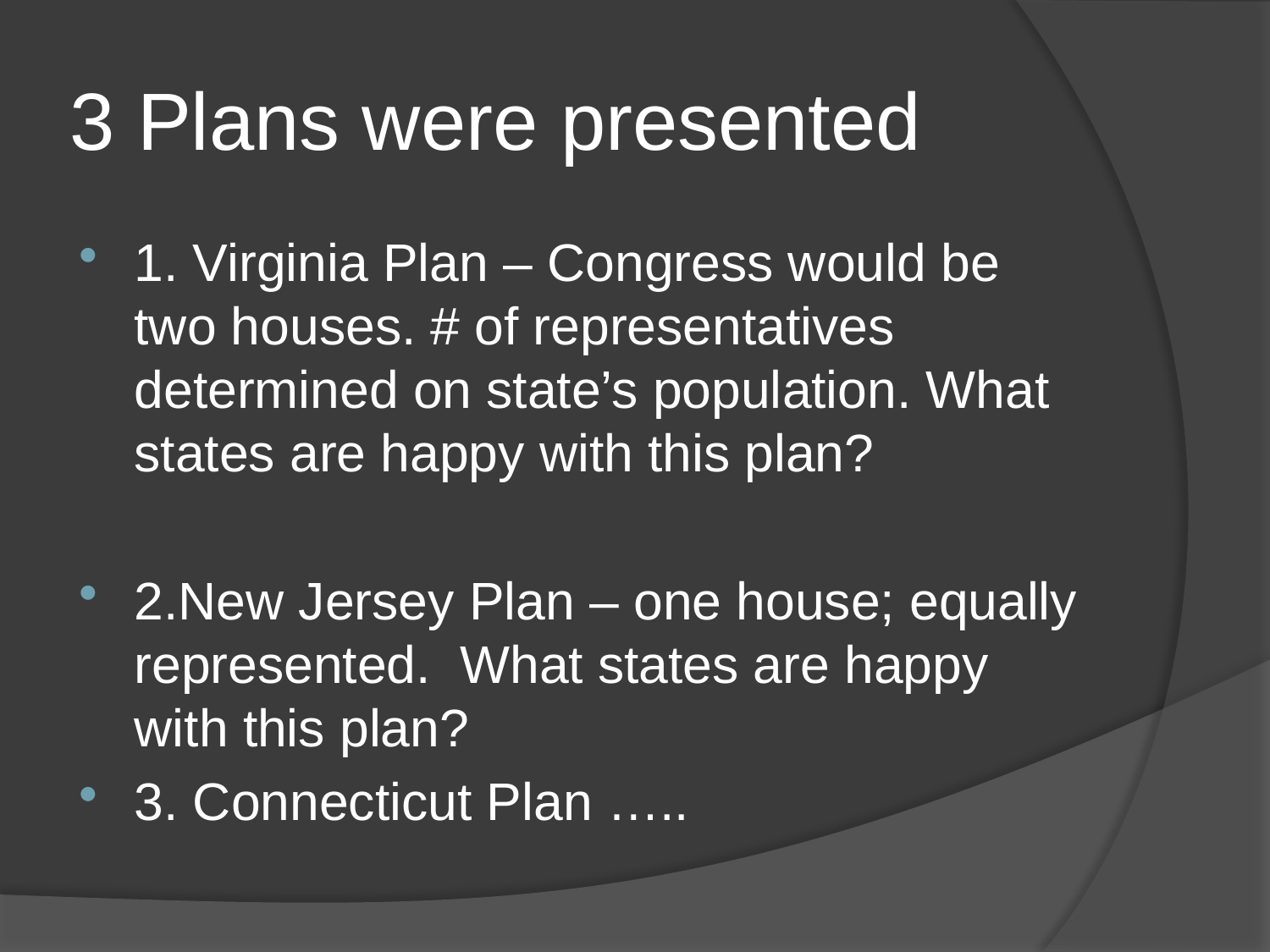

# 3 Plans were presented
1. Virginia Plan – Congress would be two houses. # of representatives determined on state’s population. What states are happy with this plan?

2.New Jersey Plan – one house; equally represented.  What states are happy with this plan?
3. Connecticut Plan …..